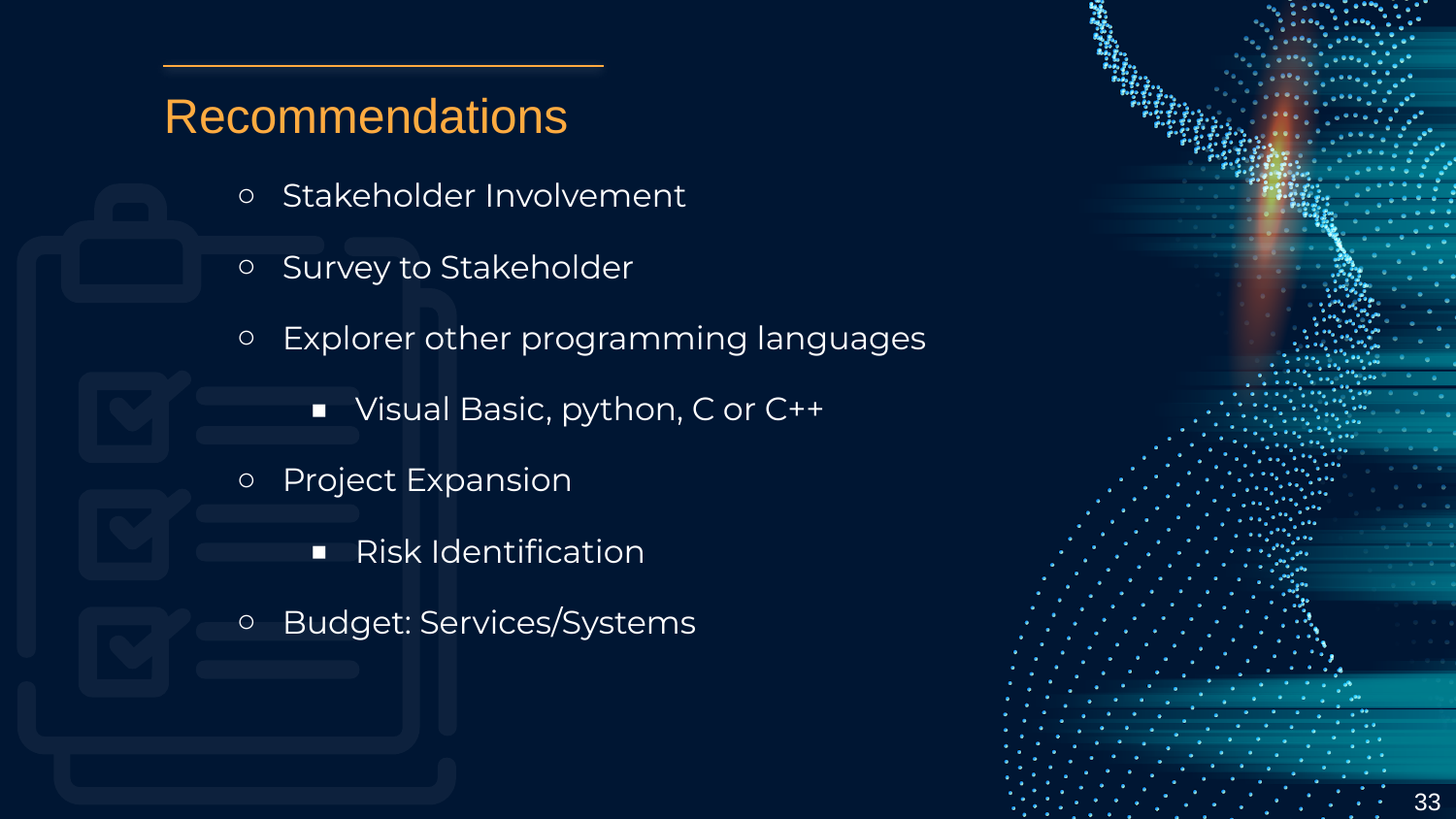

# Recommendations
Stakeholder Involvement
Survey to Stakeholder
Explorer other programming languages
Visual Basic, python, C or C++
Project Expansion
Risk Identification
Budget: Services/Systems

33